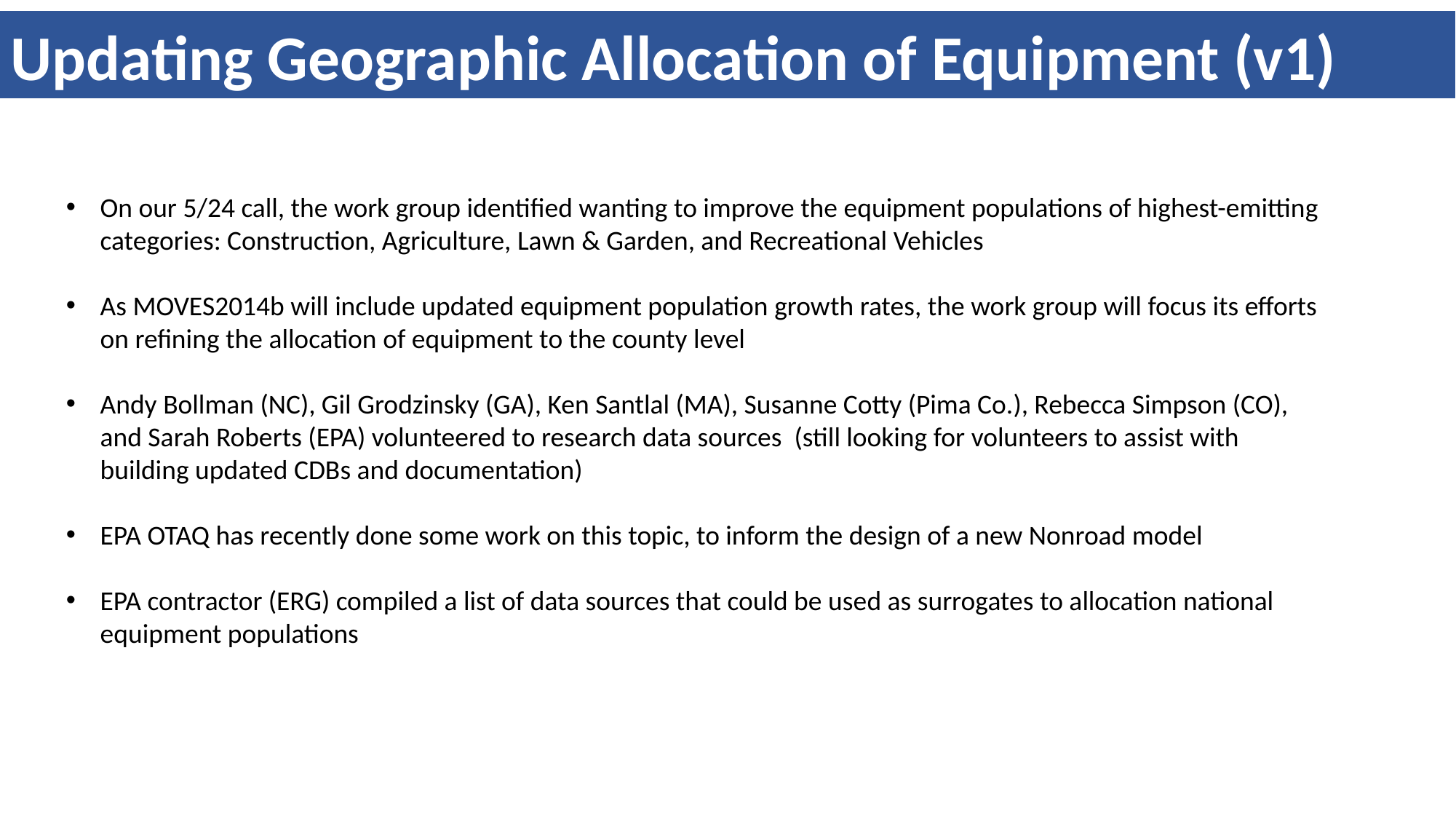

Updating Geographic Allocation of Equipment (v1)
On our 5/24 call, the work group identified wanting to improve the equipment populations of highest-emitting categories: Construction, Agriculture, Lawn & Garden, and Recreational Vehicles

As MOVES2014b will include updated equipment population growth rates, the work group will focus its efforts on refining the allocation of equipment to the county level

Andy Bollman (NC), Gil Grodzinsky (GA), Ken Santlal (MA), Susanne Cotty (Pima Co.), Rebecca Simpson (CO), and Sarah Roberts (EPA) volunteered to research data sources  (still looking for volunteers to assist with building updated CDBs and documentation)

EPA OTAQ has recently done some work on this topic, to inform the design of a new Nonroad model

EPA contractor (ERG) compiled a list of data sources that could be used as surrogates to allocation national equipment populations